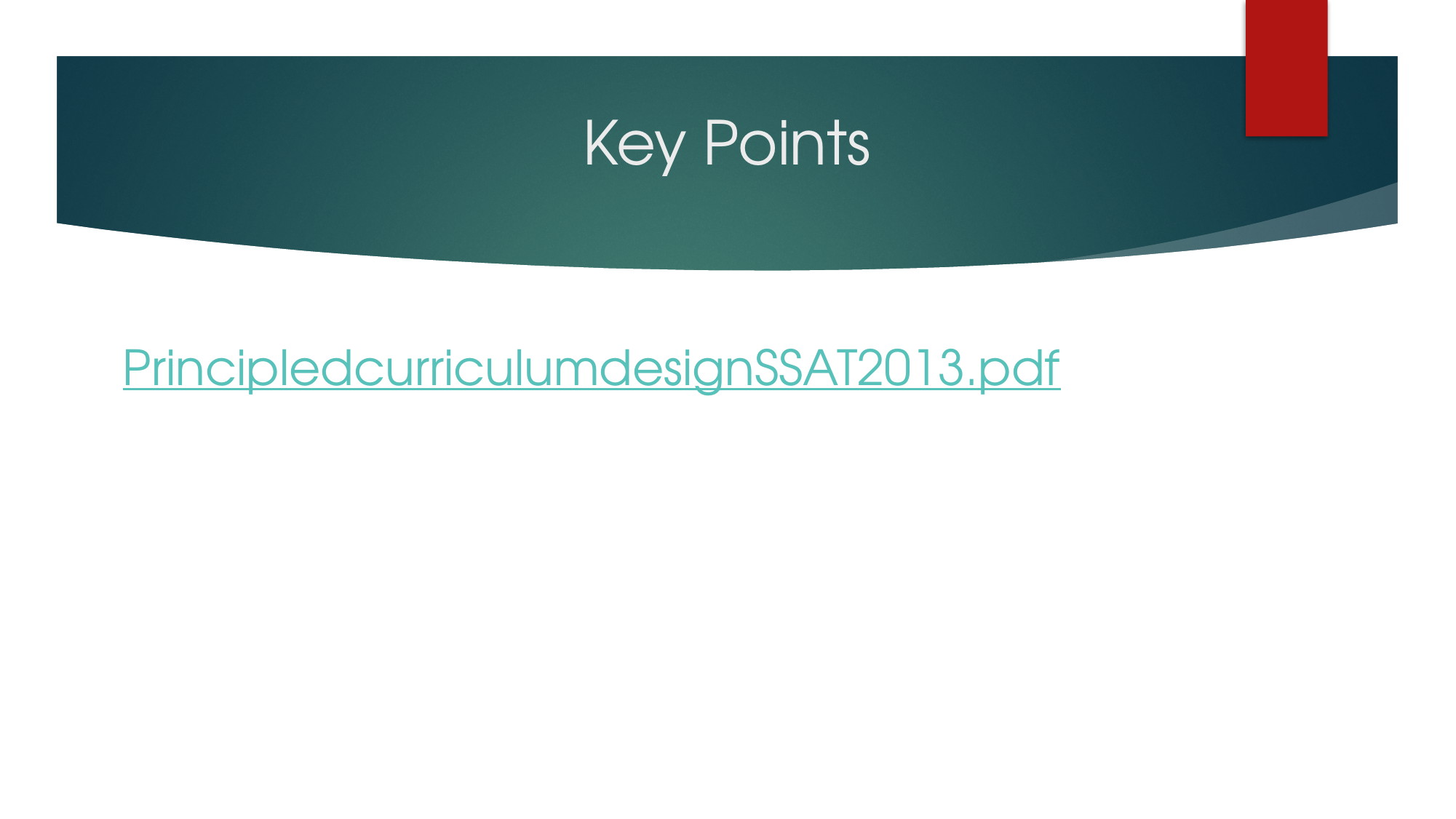

# Key Points
| PrincipledcurriculumdesignSSAT2013.pdf |
| --- |